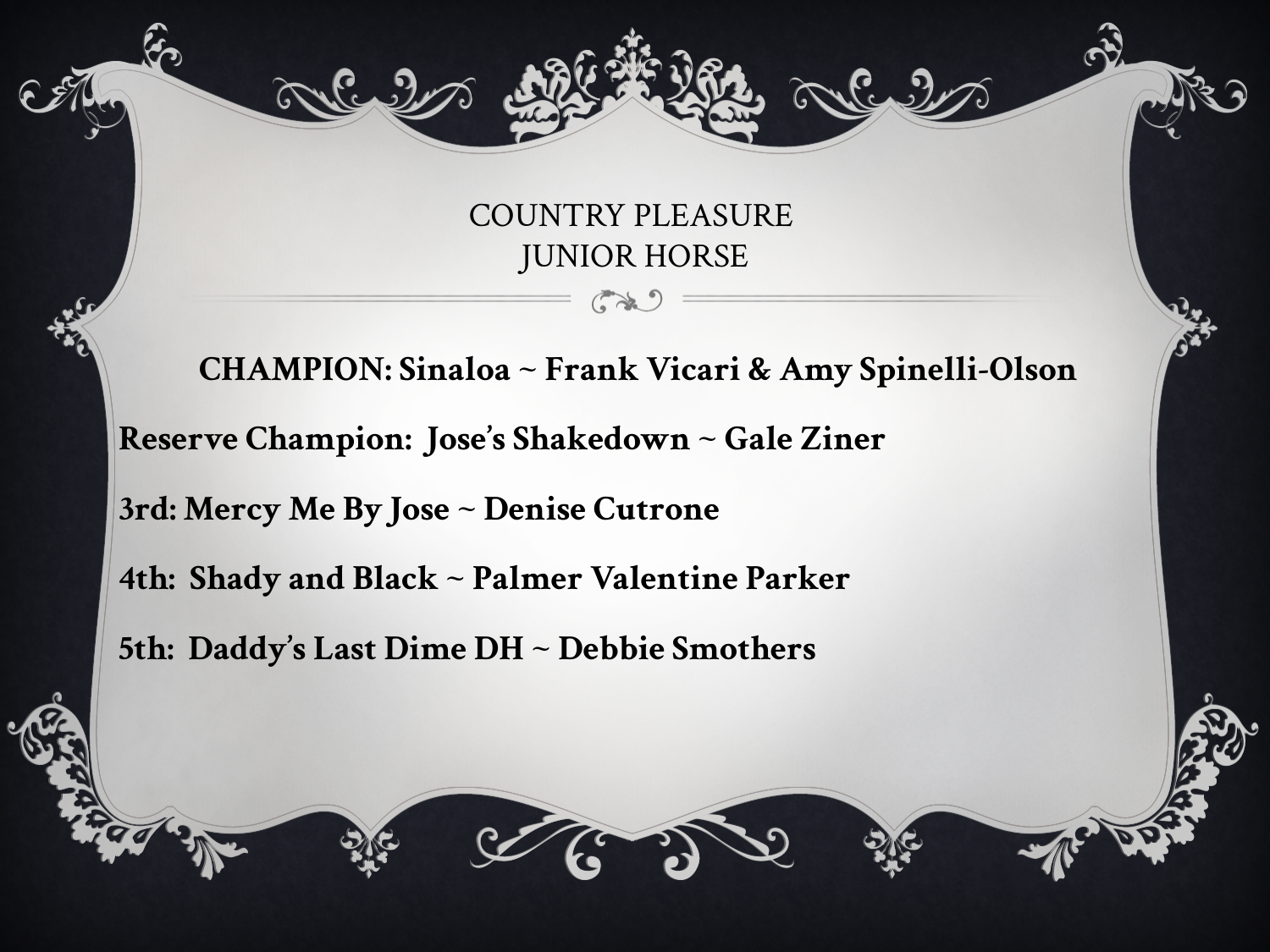

# COUNTRY PLEASURE JUNIOR HORSE
 CHAMPION: Sinaloa ~ Frank Vicari & Amy Spinelli-Olson
Reserve Champion:  Jose’s Shakedown ~ Gale Ziner
3rd: Mercy Me By Jose ~ Denise Cutrone
4th:  Shady and Black ~ Palmer Valentine Parker
5th:  Daddy’s Last Dime DH ~ Debbie Smothers